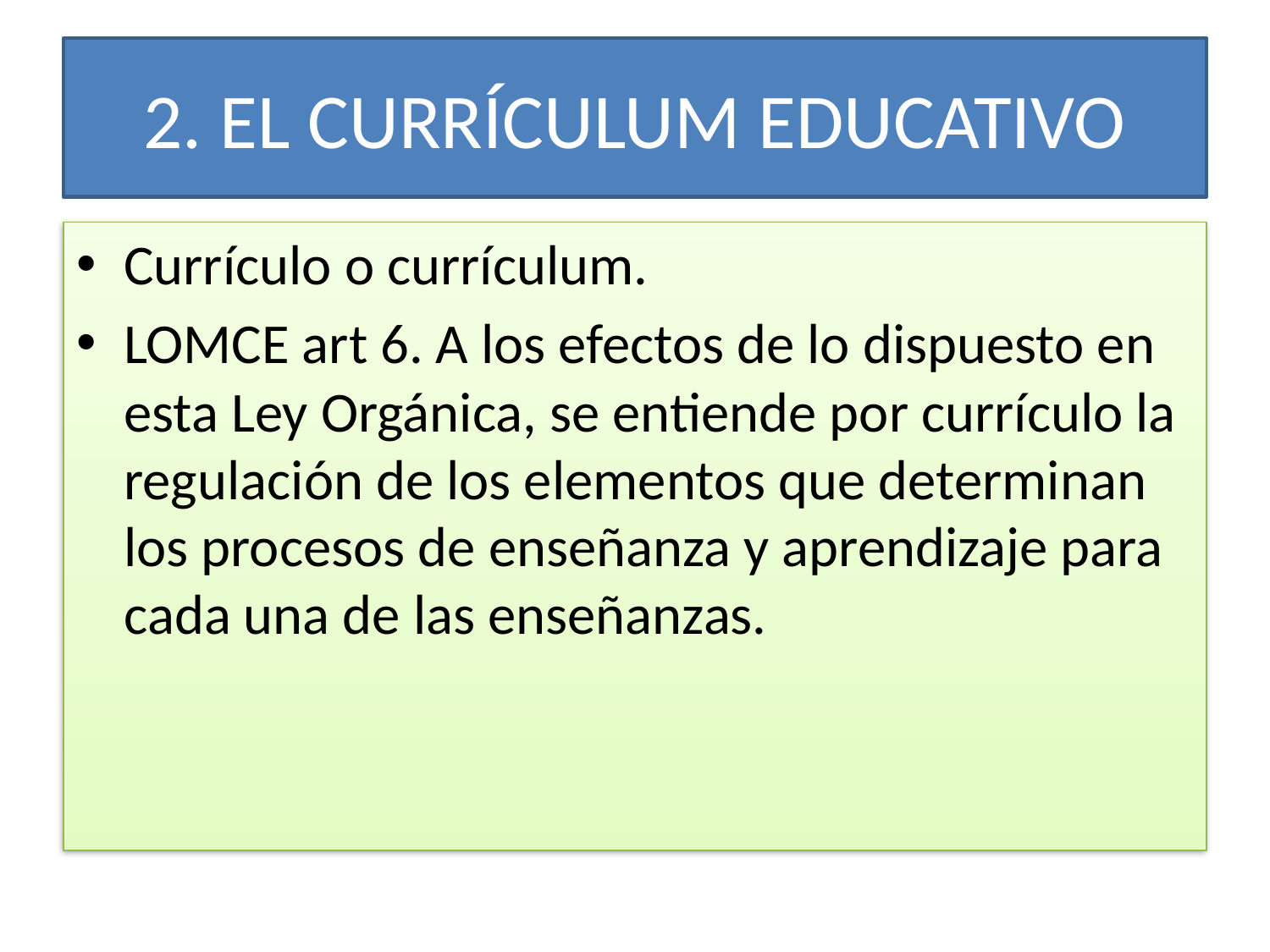

# 2. EL CURRÍCULUM EDUCATIVO
Currículo o currículum.
LOMCE art 6. A los efectos de lo dispuesto en esta Ley Orgánica, se entiende por currículo la regulación de los elementos que determinan los procesos de enseñanza y aprendizaje para cada una de las enseñanzas.